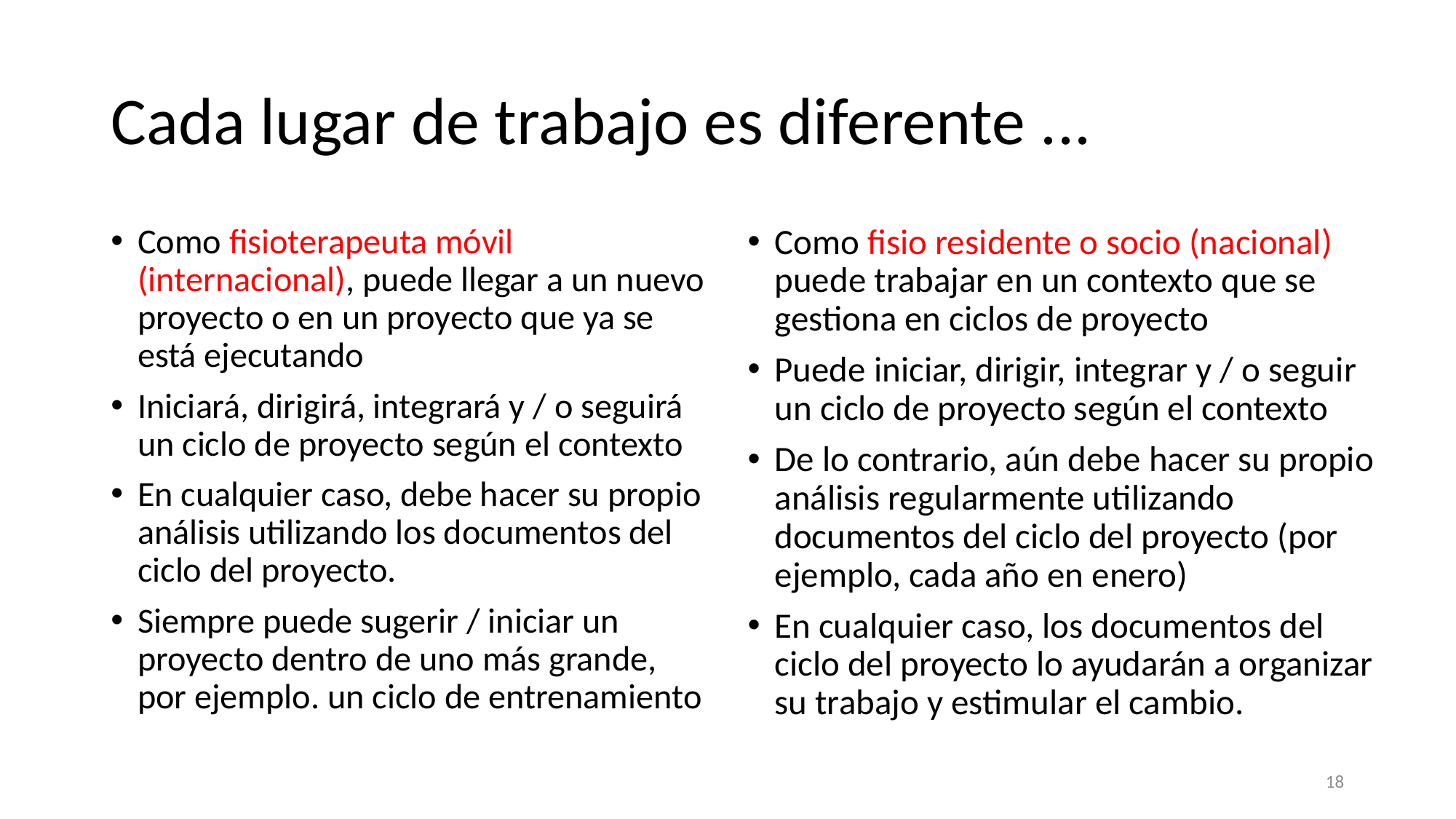

# Cada lugar de trabajo es diferente ...
Como fisioterapeuta móvil (internacional), puede llegar a un nuevo proyecto o en un proyecto que ya se está ejecutando
Iniciará, dirigirá, integrará y / o seguirá un ciclo de proyecto según el contexto
En cualquier caso, debe hacer su propio análisis utilizando los documentos del ciclo del proyecto.
Siempre puede sugerir / iniciar un proyecto dentro de uno más grande, por ejemplo. un ciclo de entrenamiento
Como fisio residente o socio (nacional) puede trabajar en un contexto que se gestiona en ciclos de proyecto
Puede iniciar, dirigir, integrar y / o seguir un ciclo de proyecto según el contexto
De lo contrario, aún debe hacer su propio análisis regularmente utilizando documentos del ciclo del proyecto (por ejemplo, cada año en enero)
En cualquier caso, los documentos del ciclo del proyecto lo ayudarán a organizar su trabajo y estimular el cambio.
18